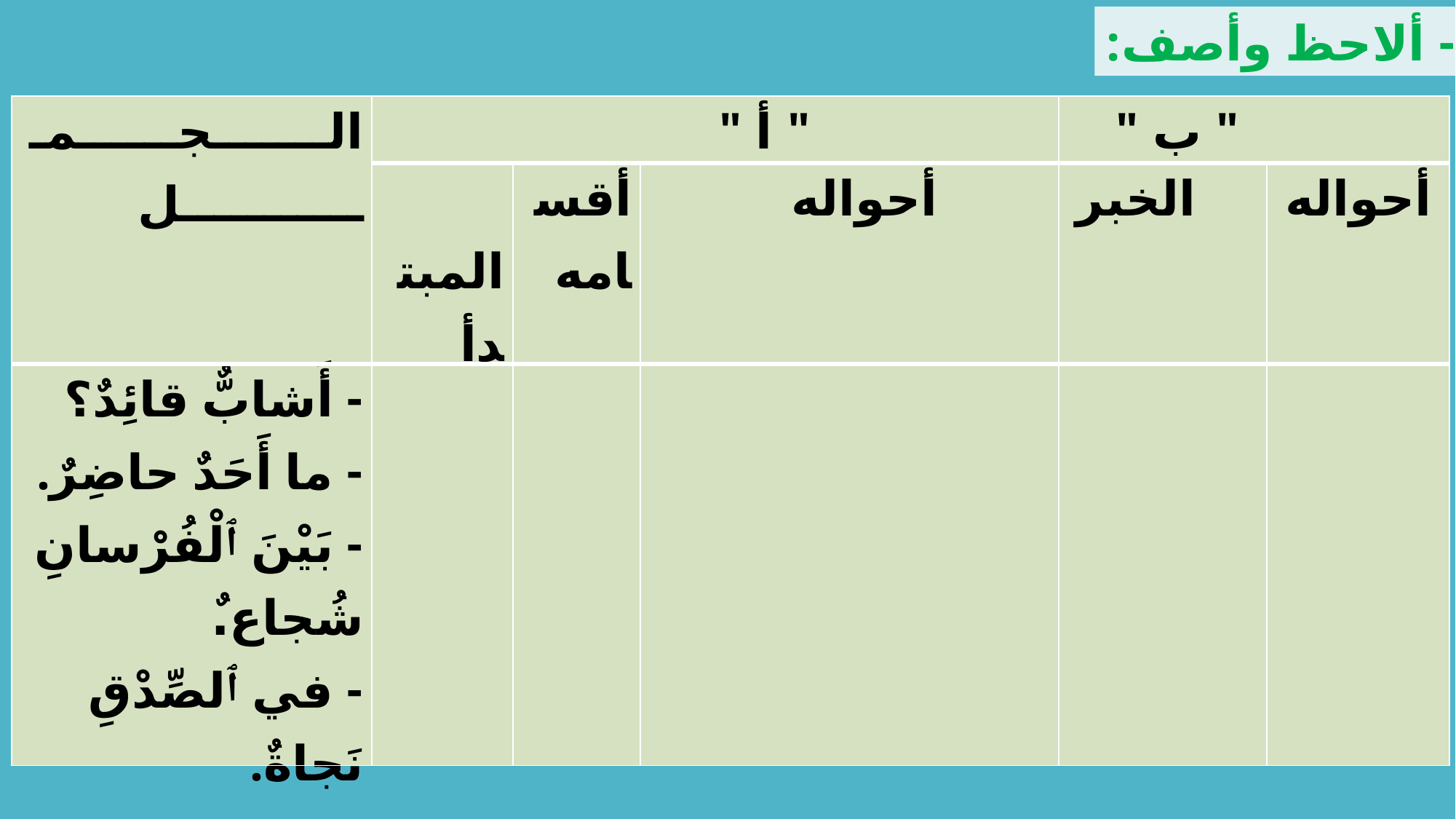

1-	 ألاحظ وأصف:
| الـــــــجــــــمــــــــــــل | " أ " |  |  | " ب " |  |
| --- | --- | --- | --- | --- | --- |
|  | المبتدأ | أقسامه | أحواله | الخبر | أحواله |
| - أَشابٌّ قائِدٌ؟ - ما أَحَدٌ حاضِرٌ. - بَيْنَ ﭐلْفُرْسانِ شُجاع.ٌ - في ﭐلصِّدْقِ نَجاةٌ. |  |  |  |  |  |